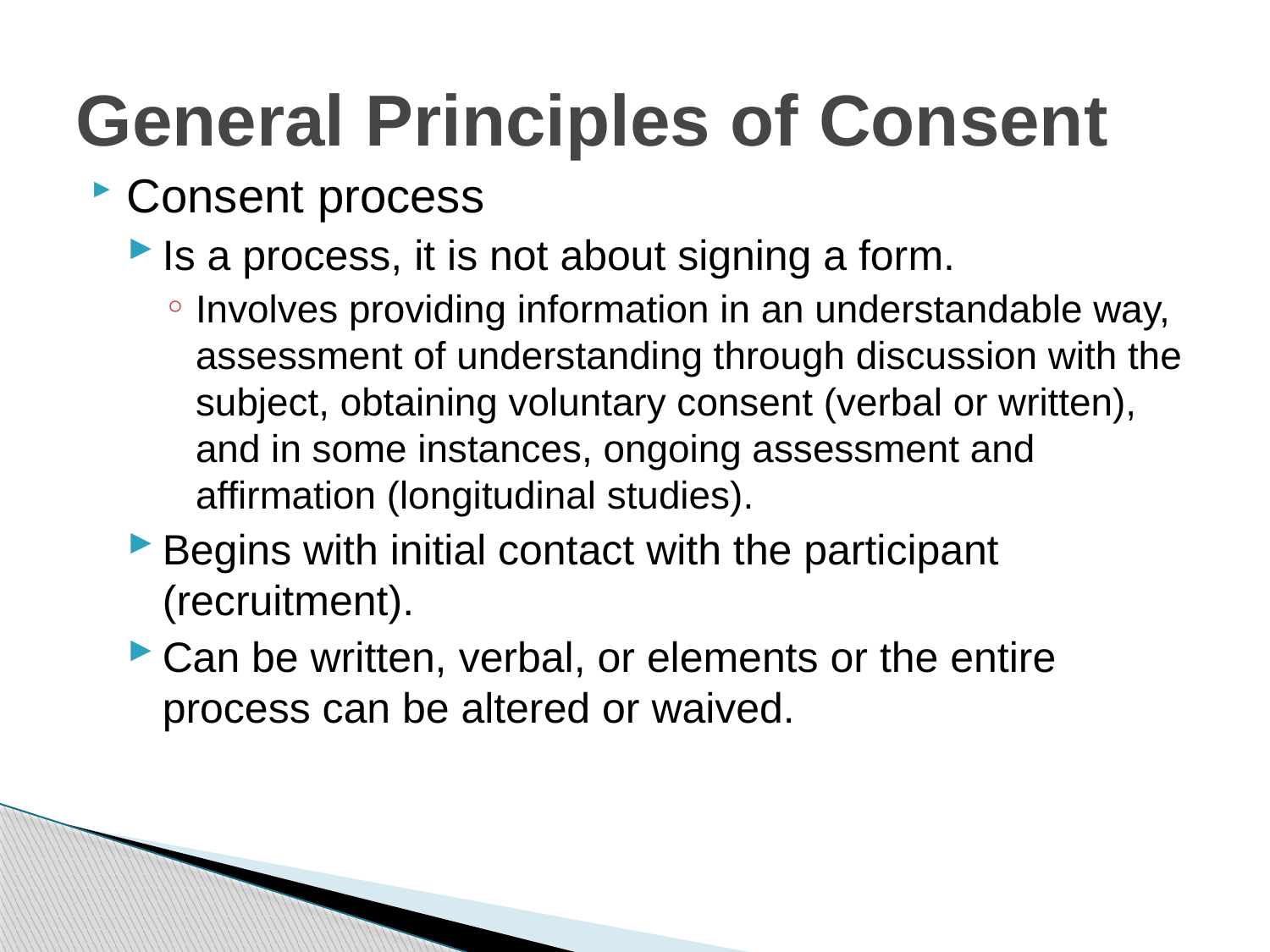

# General Principles of Consent
Consent process
Is a process, it is not about signing a form.
Involves providing information in an understandable way, assessment of understanding through discussion with the subject, obtaining voluntary consent (verbal or written), and in some instances, ongoing assessment and affirmation (longitudinal studies).
Begins with initial contact with the participant (recruitment).
Can be written, verbal, or elements or the entire process can be altered or waived.